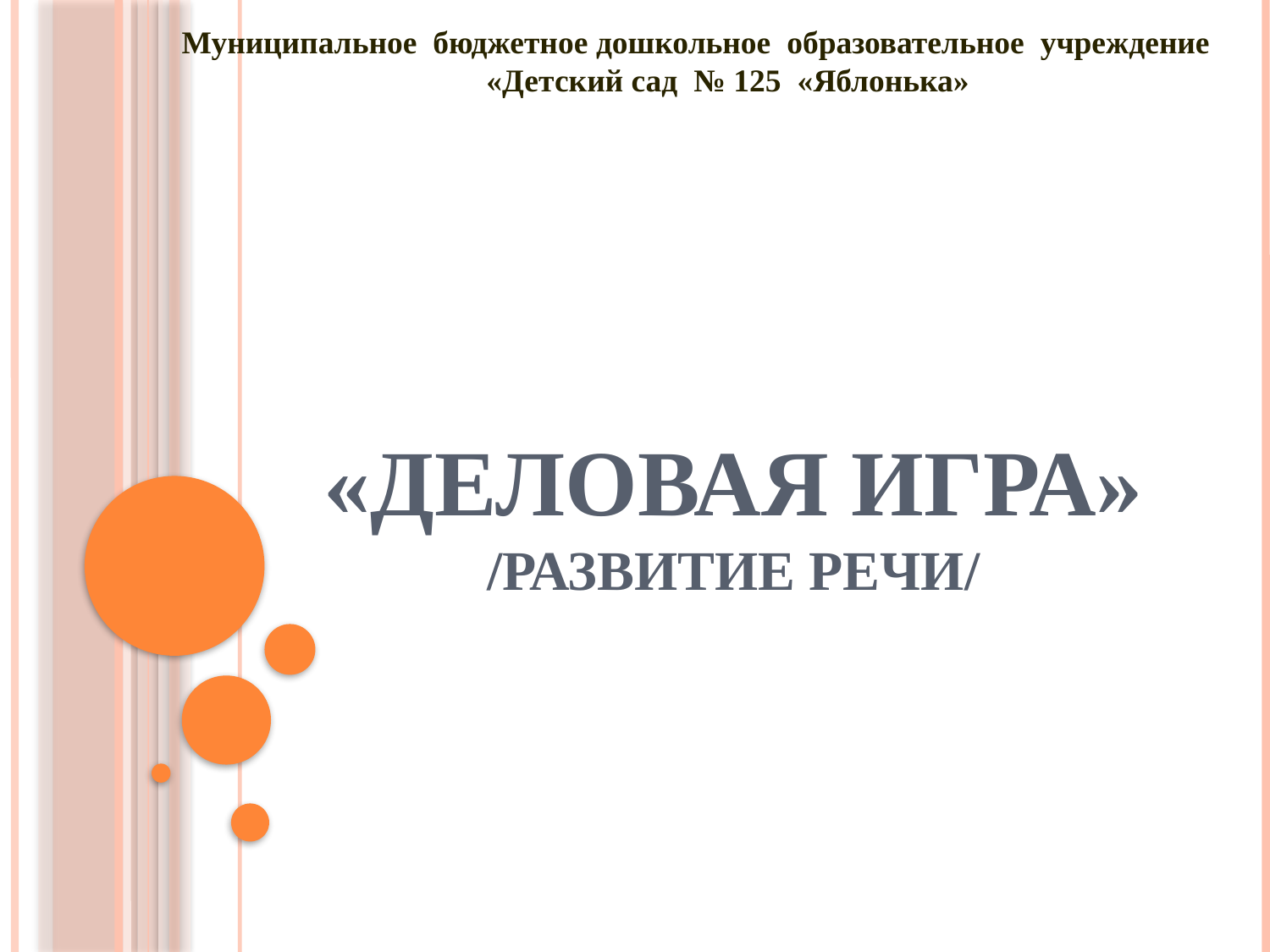

Муниципальное  бюджетное дошкольное  образовательное  учреждение
        «Детский сад  № 125  «Яблонька»
# «Деловая игра» /развитие речи/